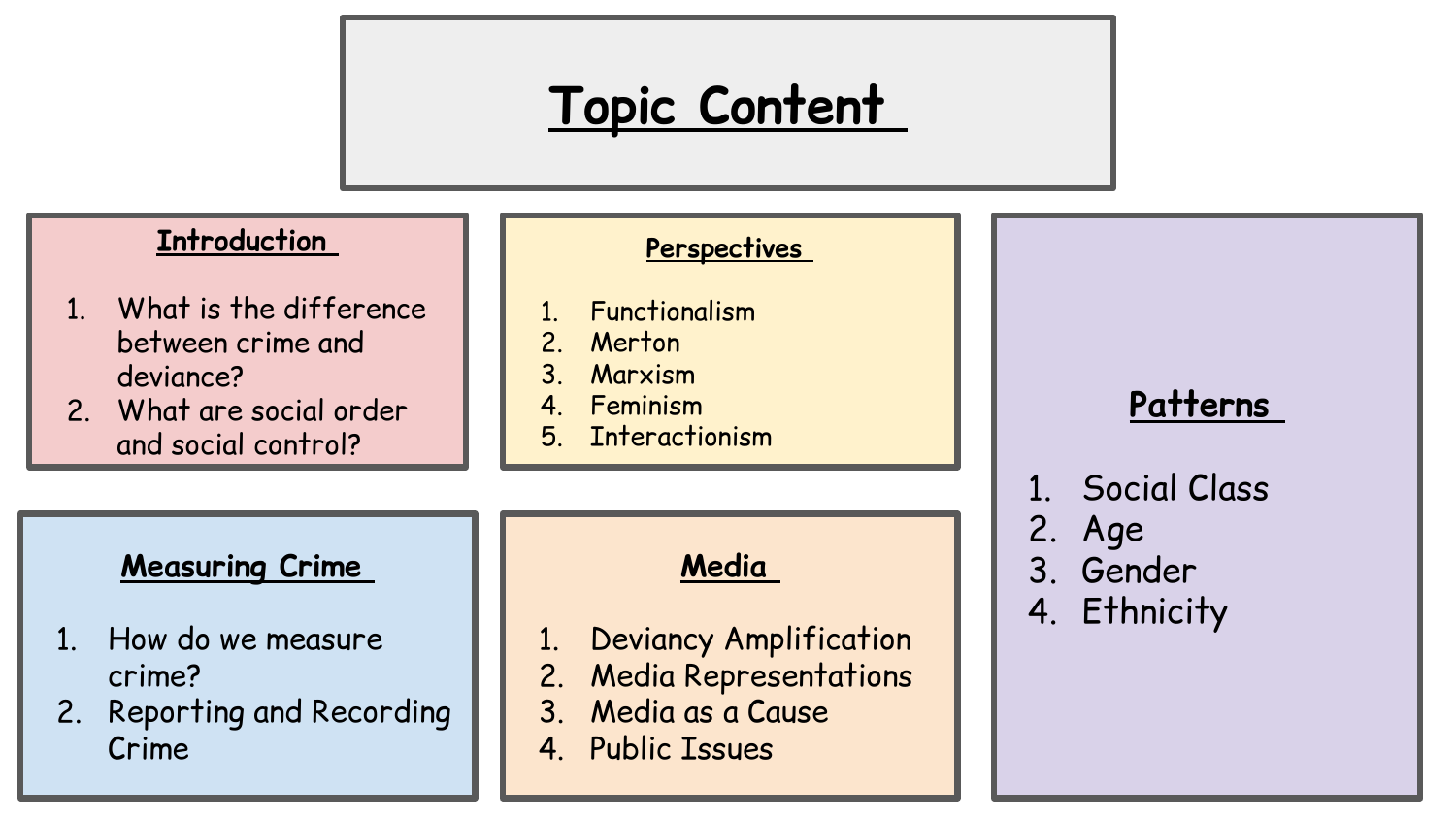

Topic Content

Introduction

What is the difference between crime and deviance?
What are social order and social control?
Perspectives

Functionalism
Merton
Marxism
Feminism
Interactionism
Patterns

Social Class
Age
Gender
Ethnicity
Measuring Crime

How do we measure crime?
Reporting and Recording Crime
Media

Deviancy Amplification
Media Representations
Media as a Cause
Public Issues